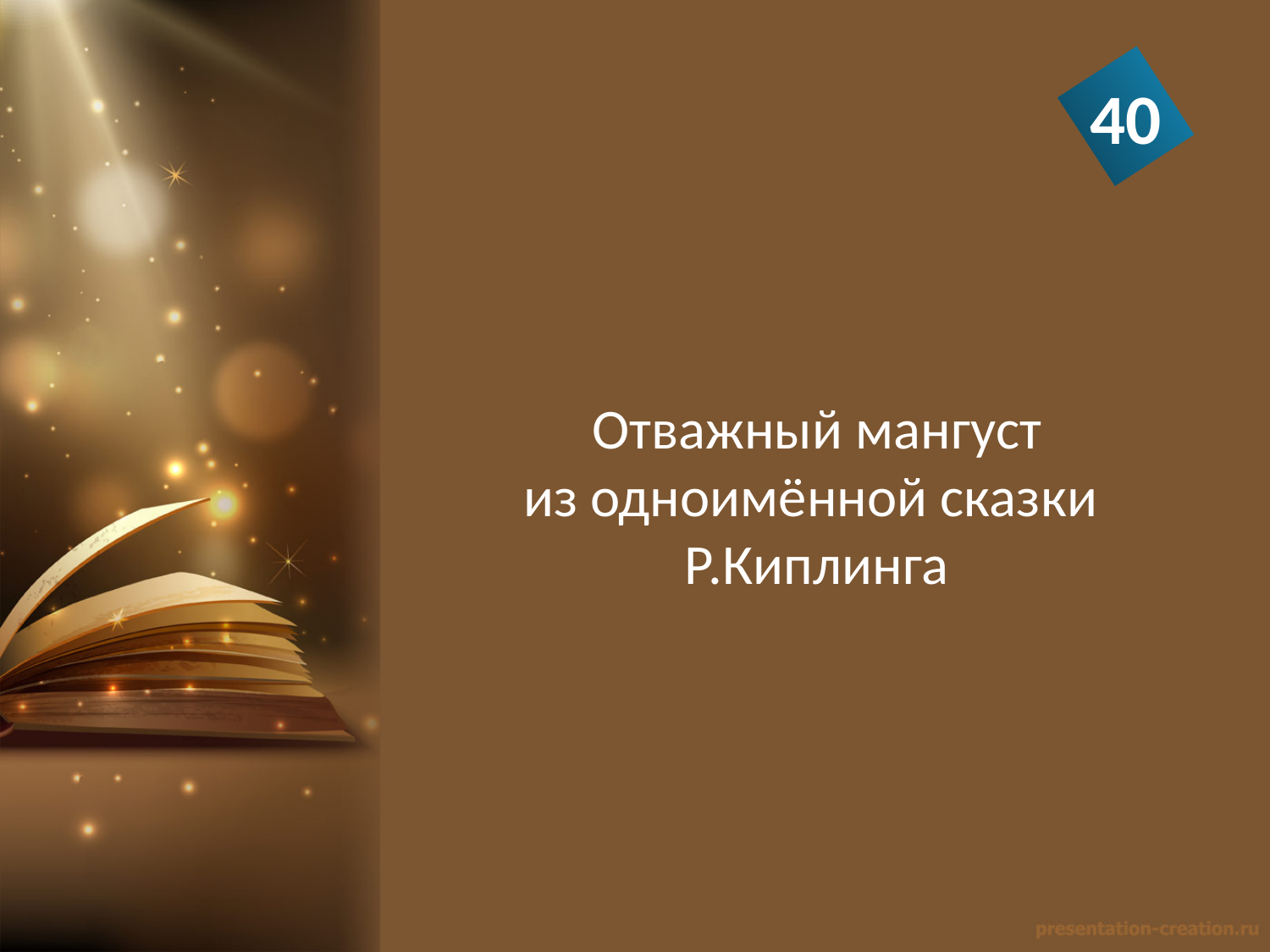

40

Отважный мангуст
из одноимённой сказки
Р.Киплинга